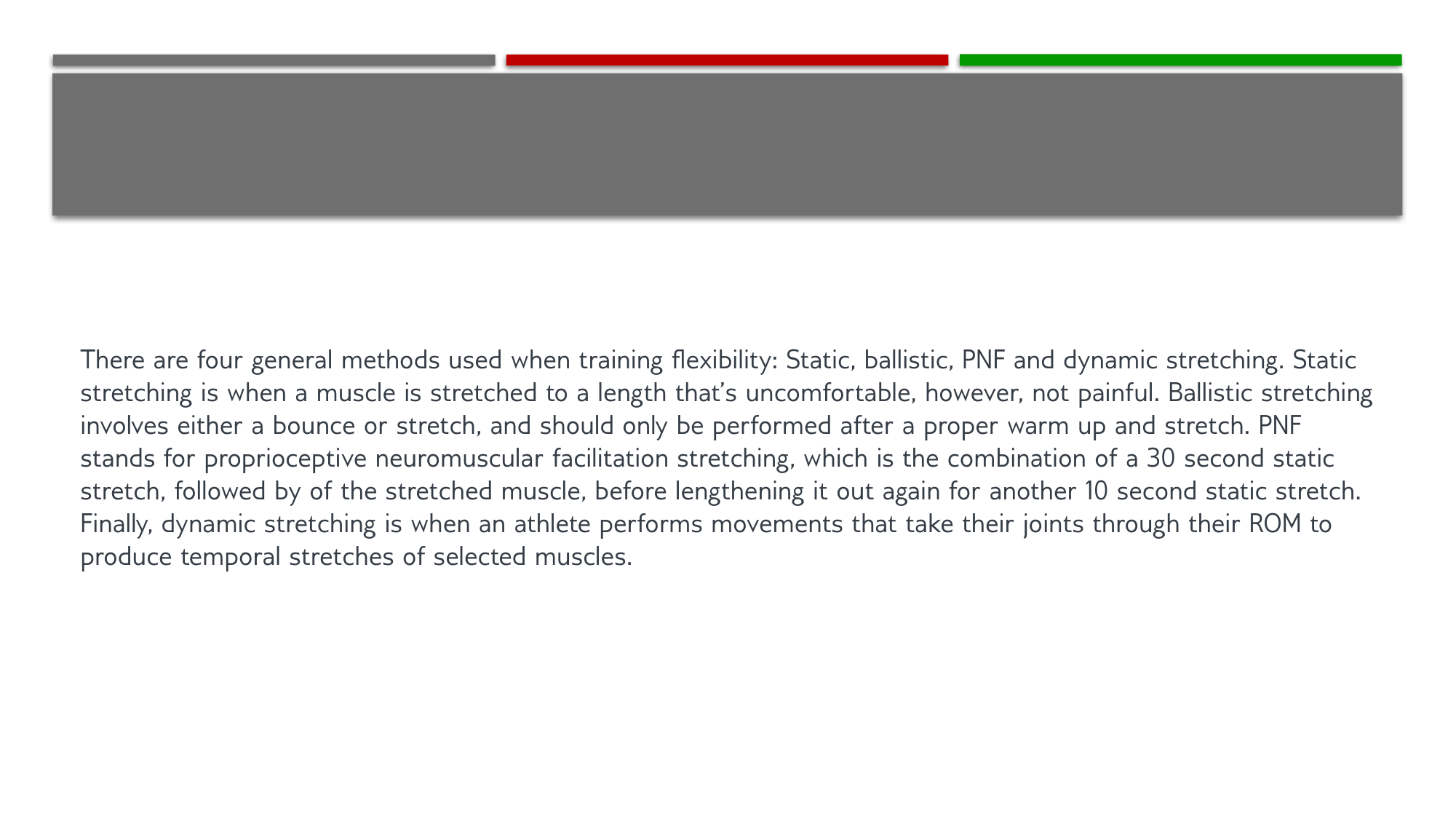

There are four general methods used when training flexibility: Static, ballistic, PNF and dynamic stretching. Static stretching is when a muscle is stretched to a length that’s uncomfortable, however, not painful. Ballistic stretching involves either a bounce or stretch, and should only be performed after a proper warm up and stretch. PNF stands for proprioceptive neuromuscular facilitation stretching, which is the combination of a 30 second static stretch, followed by of the stretched muscle, before lengthening it out again for another 10 second static stretch. Finally, dynamic stretching is when an athlete performs movements that take their joints through their ROM to produce temporal stretches of selected muscles.